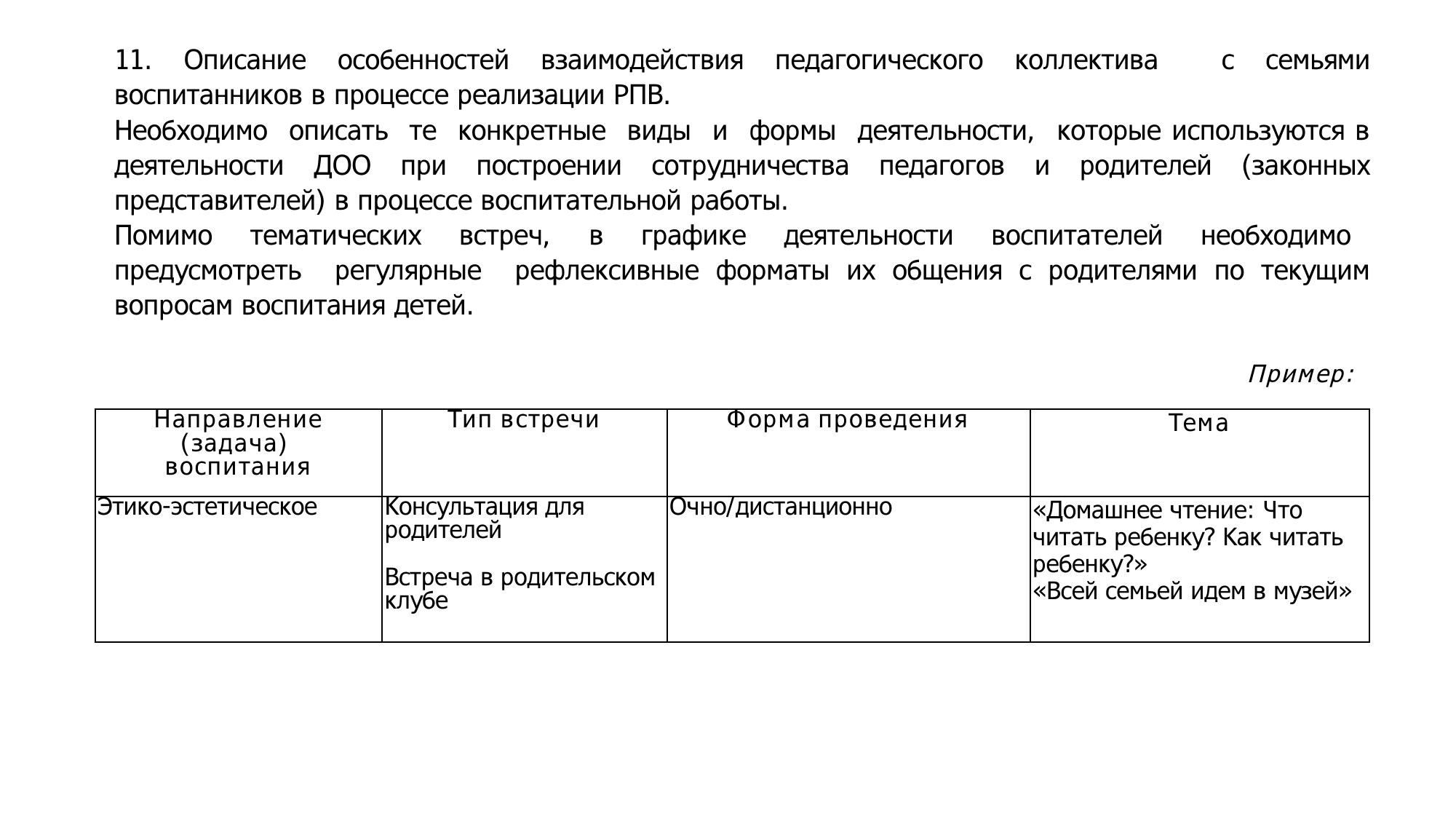

11. Описание особенностей взаимодействия педагогического коллектива  с семьями воспитанников в процессе реализации РПВ.
Необходимо  описать  те  конкретные  виды  и  формы  деятельности,  которые используются в деятельности ДОО при построении сотрудничества педагогов и родителей (законных представителей) в процессе воспитательной работы.
Помимо  тематических  встреч,  в  графике  деятельности  воспитателей  необходимо  предусмотреть  регулярные  рефлексивные форматы их общения с родителями по текущим вопросам воспитания детей.
Пример:
| Направление (задача) воспитания | Тип встречи | Форма проведения | Тема |
| --- | --- | --- | --- |
| Этико-эстетическое | Консультация для родителей Встреча в родительском клубе | Очно/дистанционно | «Домашнее чтение: Что читать ребенку? Как читать ребенку?» «Всей семьей идем в музей» |